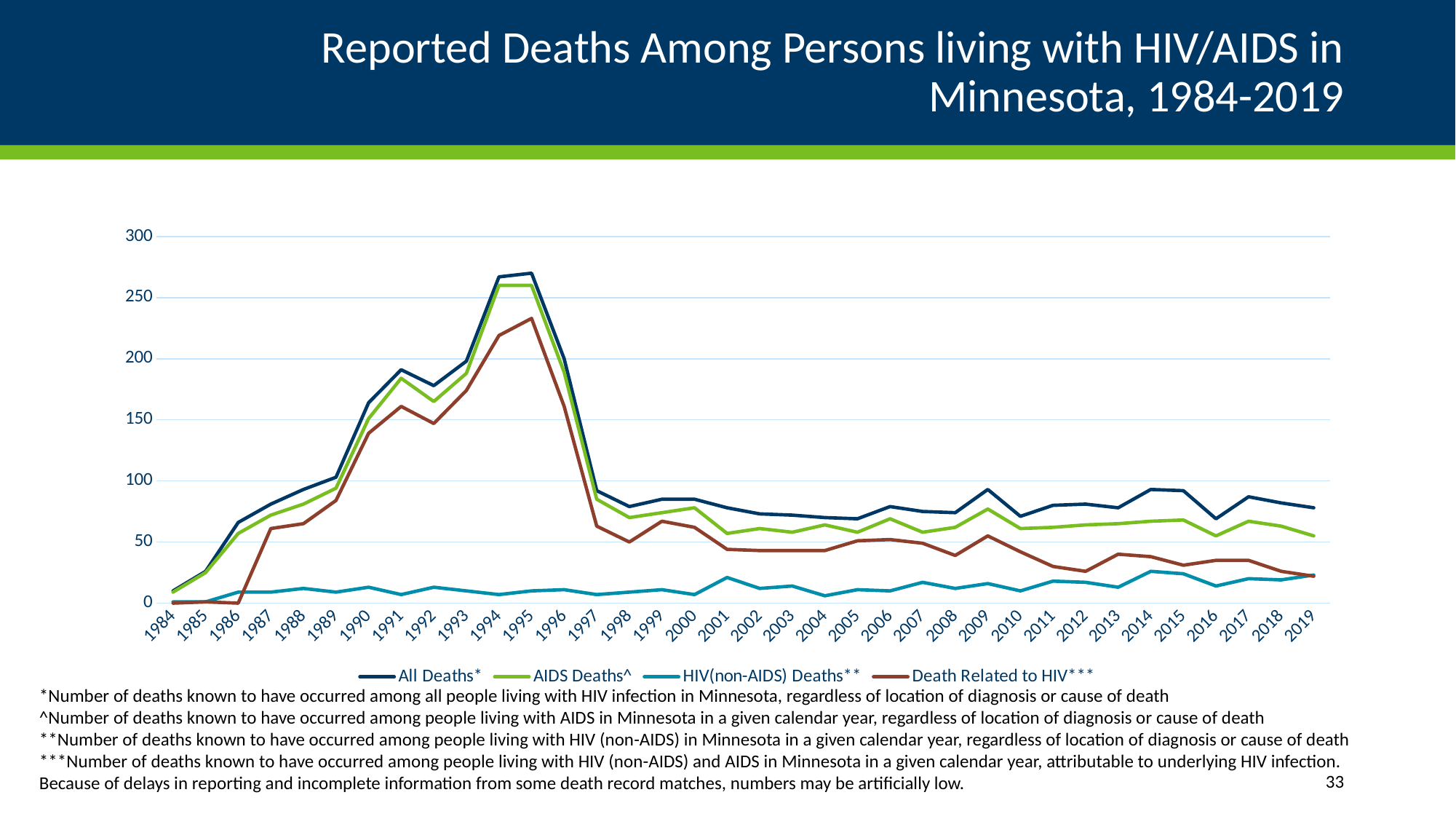

# Reported Deaths Among Persons living with HIV/AIDS in Minnesota, 1984-2019

### Chart

| Category | All Deaths* | AIDS Deaths^ | HIV(non-AIDS) Deaths** | Death Related to HIV*** |
|---|---|---|---|---|
| 1984 | 10.0 | 9.0 | 1.0 | 0.0 |
| 1985 | 26.0 | 25.0 | 1.0 | 1.0 |
| 1986 | 66.0 | 57.0 | 9.0 | 0.0 |
| 1987 | 81.0 | 72.0 | 9.0 | 61.0 |
| 1988 | 93.0 | 81.0 | 12.0 | 65.0 |
| 1989 | 103.0 | 94.0 | 9.0 | 84.0 |
| 1990 | 164.0 | 151.0 | 13.0 | 139.0 |
| 1991 | 191.0 | 184.0 | 7.0 | 161.0 |
| 1992 | 178.0 | 165.0 | 13.0 | 147.0 |
| 1993 | 198.0 | 188.0 | 10.0 | 174.0 |
| 1994 | 267.0 | 260.0 | 7.0 | 219.0 |
| 1995 | 270.0 | 260.0 | 10.0 | 233.0 |
| 1996 | 200.0 | 189.0 | 11.0 | 161.0 |
| 1997 | 92.0 | 85.0 | 7.0 | 63.0 |
| 1998 | 79.0 | 70.0 | 9.0 | 50.0 |
| 1999 | 85.0 | 74.0 | 11.0 | 67.0 |
| 2000 | 85.0 | 78.0 | 7.0 | 62.0 |
| 2001 | 78.0 | 57.0 | 21.0 | 44.0 |
| 2002 | 73.0 | 61.0 | 12.0 | 43.0 |
| 2003 | 72.0 | 58.0 | 14.0 | 43.0 |
| 2004 | 70.0 | 64.0 | 6.0 | 43.0 |
| 2005 | 69.0 | 58.0 | 11.0 | 51.0 |
| 2006 | 79.0 | 69.0 | 10.0 | 52.0 |
| 2007 | 75.0 | 58.0 | 17.0 | 49.0 |
| 2008 | 74.0 | 62.0 | 12.0 | 39.0 |
| 2009 | 93.0 | 77.0 | 16.0 | 55.0 |
| 2010 | 71.0 | 61.0 | 10.0 | 42.0 |
| 2011 | 80.0 | 62.0 | 18.0 | 30.0 |
| 2012 | 81.0 | 64.0 | 17.0 | 26.0 |
| 2013 | 78.0 | 65.0 | 13.0 | 40.0 |
| 2014 | 93.0 | 67.0 | 26.0 | 38.0 |
| 2015 | 92.0 | 68.0 | 24.0 | 31.0 |
| 2016 | 69.0 | 55.0 | 14.0 | 35.0 |
| 2017 | 87.0 | 67.0 | 20.0 | 35.0 |
| 2018 | 82.0 | 63.0 | 19.0 | 26.0 |
| 2019 | 78.0 | 55.0 | 23.0 | 22.0 |
*Number of deaths known to have occurred among all people living with HIV infection in Minnesota, regardless of location of diagnosis or cause of death
^Number of deaths known to have occurred among people living with AIDS in Minnesota in a given calendar year, regardless of location of diagnosis or cause of death
**Number of deaths known to have occurred among people living with HIV (non-AIDS) in Minnesota in a given calendar year, regardless of location of diagnosis or cause of death
***Number of deaths known to have occurred among people living with HIV (non-AIDS) and AIDS in Minnesota in a given calendar year, attributable to underlying HIV infection. Because of delays in reporting and incomplete information from some death record matches, numbers may be artificially low.
33